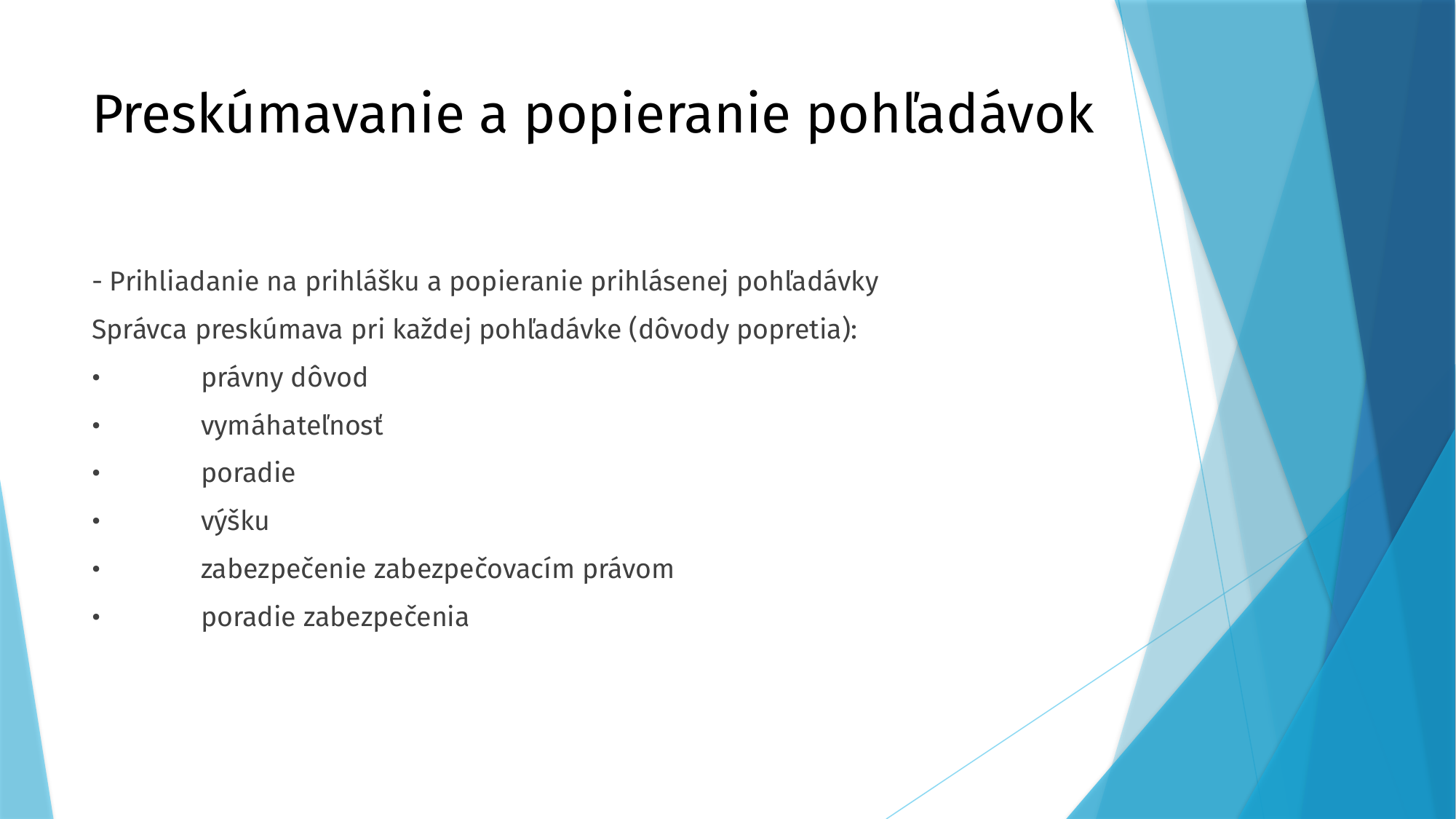

# Preskúmavanie a popieranie pohľadávok
- Prihliadanie na prihlášku a popieranie prihlásenej pohľadávky
Správca preskúmava pri každej pohľadávke (dôvody popretia):
•	právny dôvod
•	vymáhateľnosť
•	poradie
•	výšku
•	zabezpečenie zabezpečovacím právom
•	poradie zabezpečenia